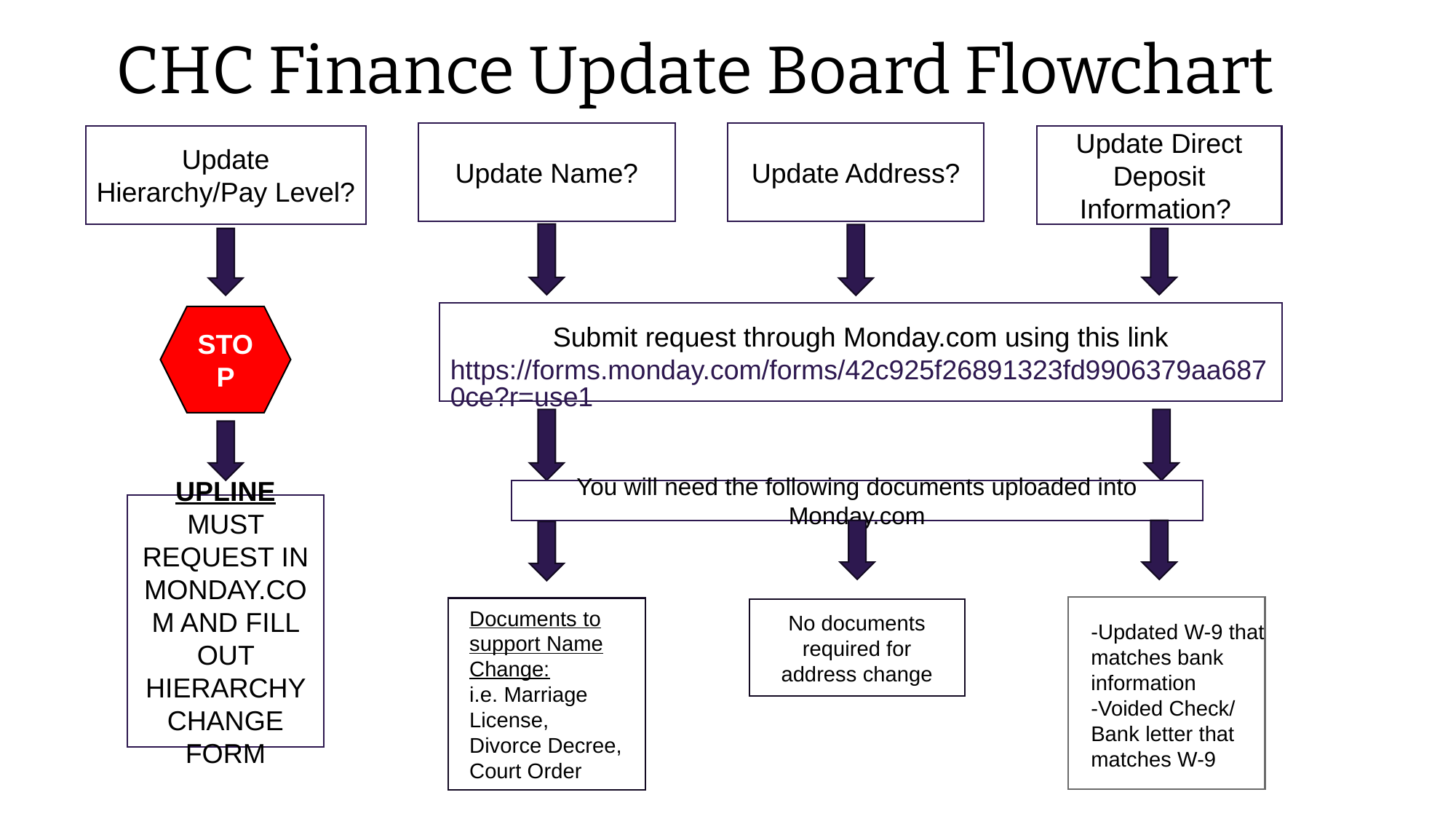

# CHC Finance Update Board Flowchart
Update Name?
Update Address?
Update Hierarchy/Pay Level?
Update Direct Deposit Information?

Submit request through Monday.com using this link
https://forms.monday.com/forms/42c925f26891323fd9906379aa6870ce?r=use1
STOP

You will need the following documents uploaded into Monday.com
UPLINE MUST REQUEST IN MONDAY.COM AND FILL OUT HIERARCHY CHANGE FORM

Documents to support Name Change:
i.e. Marriage License,
Divorce Decree, Court Order

No documents required for address change
-Updated W-9 that matches bank information
-Voided Check/ Bank letter that matches W-9